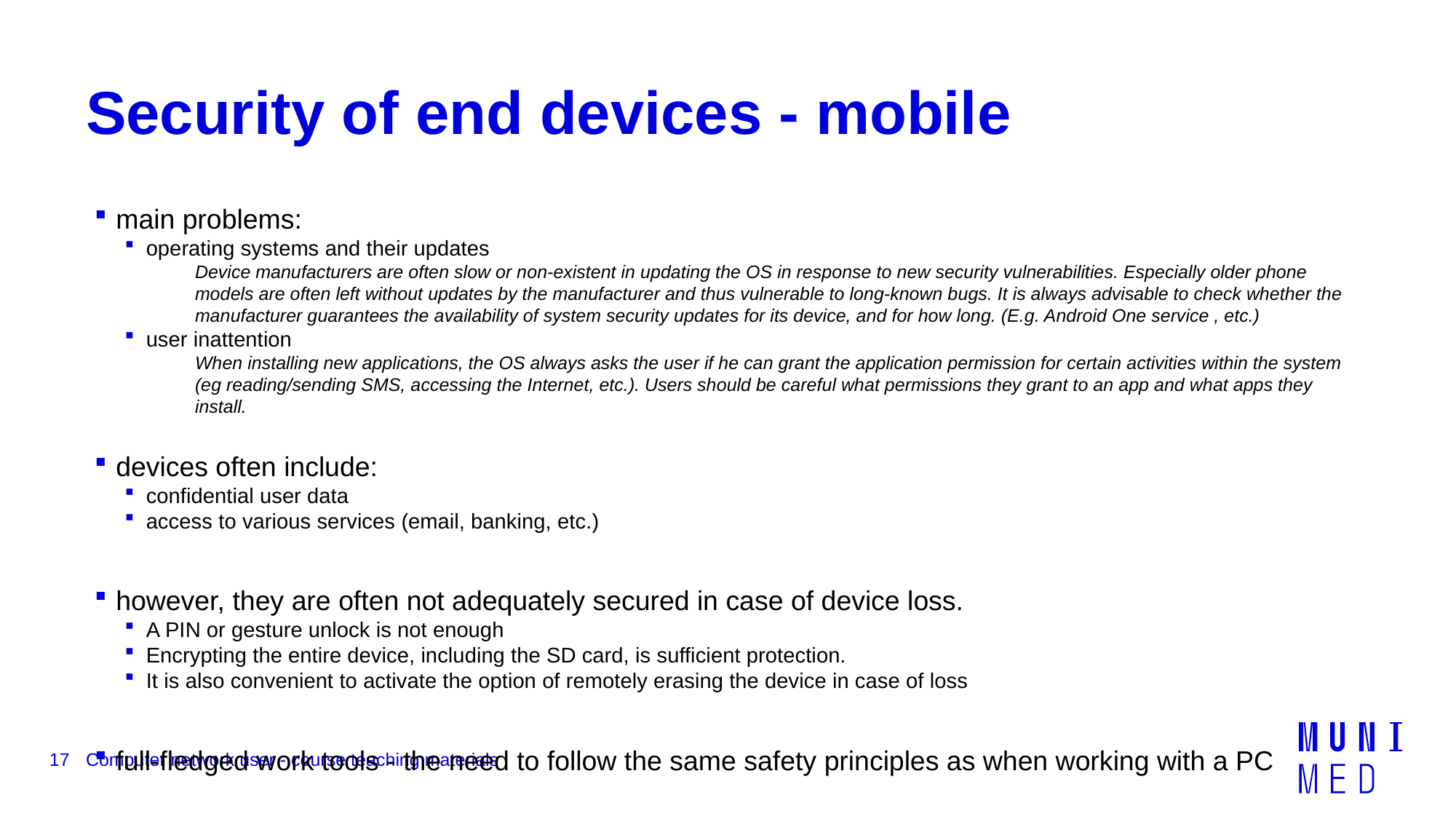

# Security of end devices - mobile
main problems:
operating systems and their updates
Device manufacturers are often slow or non-existent in updating the OS in response to new security vulnerabilities. Especially older phone models are often left without updates by the manufacturer and thus vulnerable to long-known bugs. It is always advisable to check whether the manufacturer guarantees the availability of system security updates for its device, and for how long. (E.g. Android One service , etc.)
user inattention
When installing new applications, the OS always asks the user if he can grant the application permission for certain activities within the system (eg reading/sending SMS, accessing the Internet, etc.). Users should be careful what permissions they grant to an app and what apps they install.

devices often include:
confidential user data
access to various services (email, banking, etc.)

however, they are often not adequately secured in case of device loss.
A PIN or gesture unlock is not enough
Encrypting the entire device, including the SD card, is sufficient protection.
It is also convenient to activate the option of remotely erasing the device in case of loss

full-fledged work tools - the need to follow the same safety principles as when working with a PC

17
Computer network user - course teaching materials